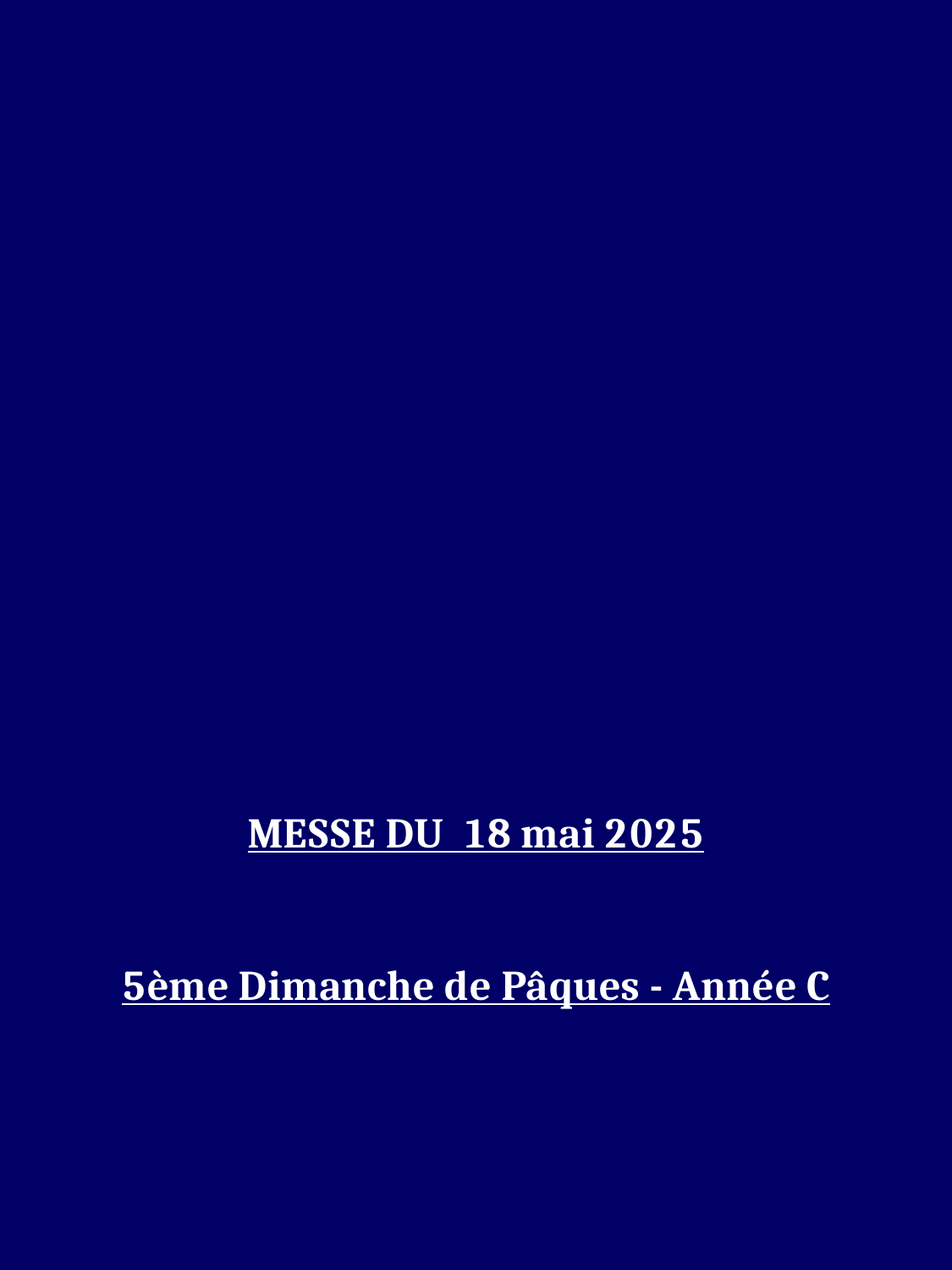

MESSE DU  18 mai 2025

5ème Dimanche de Pâques - Année C